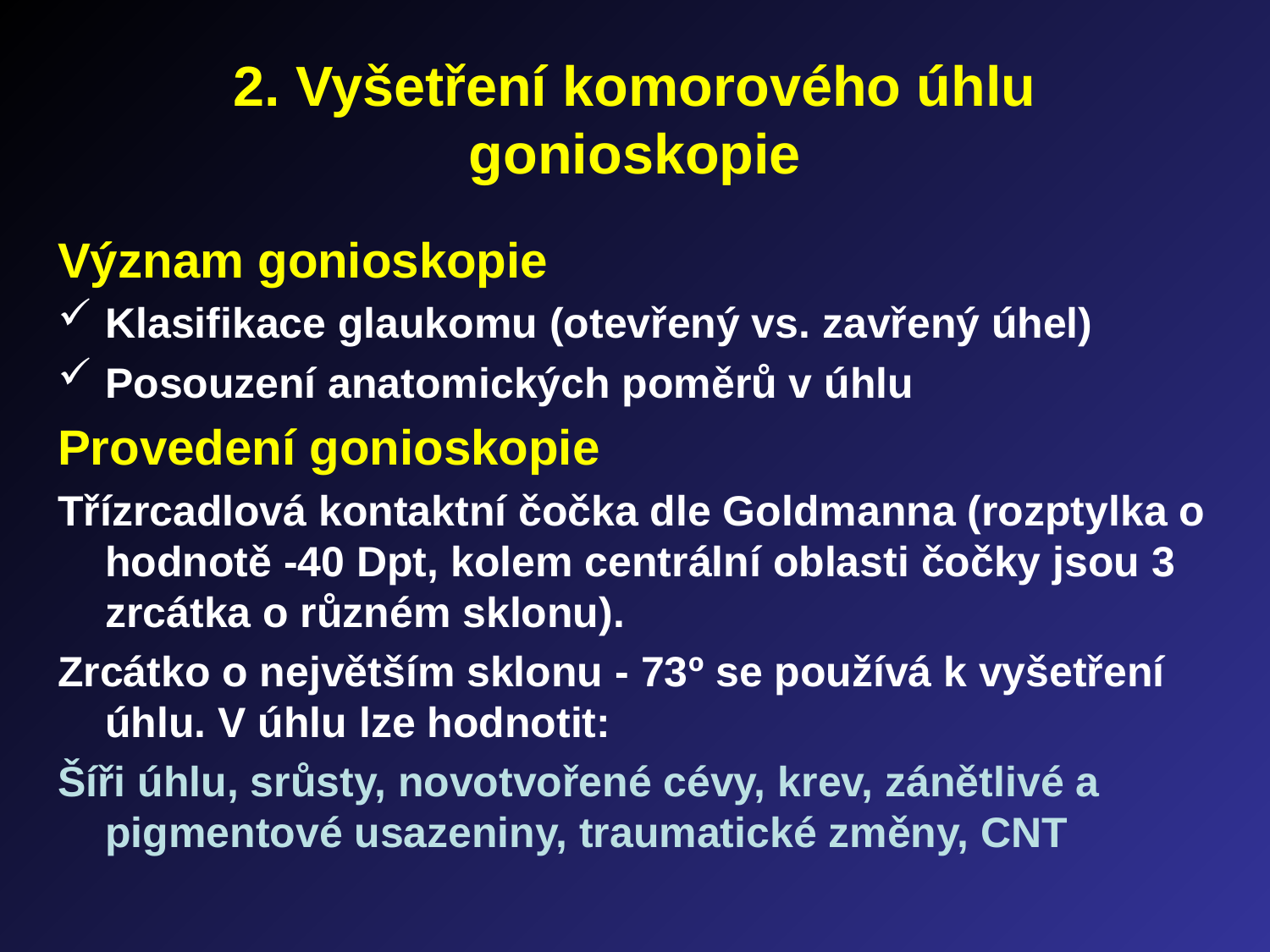

# 2. Vyšetření komorového úhlu gonioskopie
Význam gonioskopie
Klasifikace glaukomu (otevřený vs. zavřený úhel)
Posouzení anatomických poměrů v úhlu
Provedení gonioskopie
Třízrcadlová kontaktní čočka dle Goldmanna (rozptylka o hodnotě -40 Dpt, kolem centrální oblasti čočky jsou 3 zrcátka o různém sklonu).
Zrcátko o největším sklonu - 73º se používá k vyšetření úhlu. V úhlu lze hodnotit:
Šíři úhlu, srůsty, novotvořené cévy, krev, zánětlivé a pigmentové usazeniny, traumatické změny, CNT